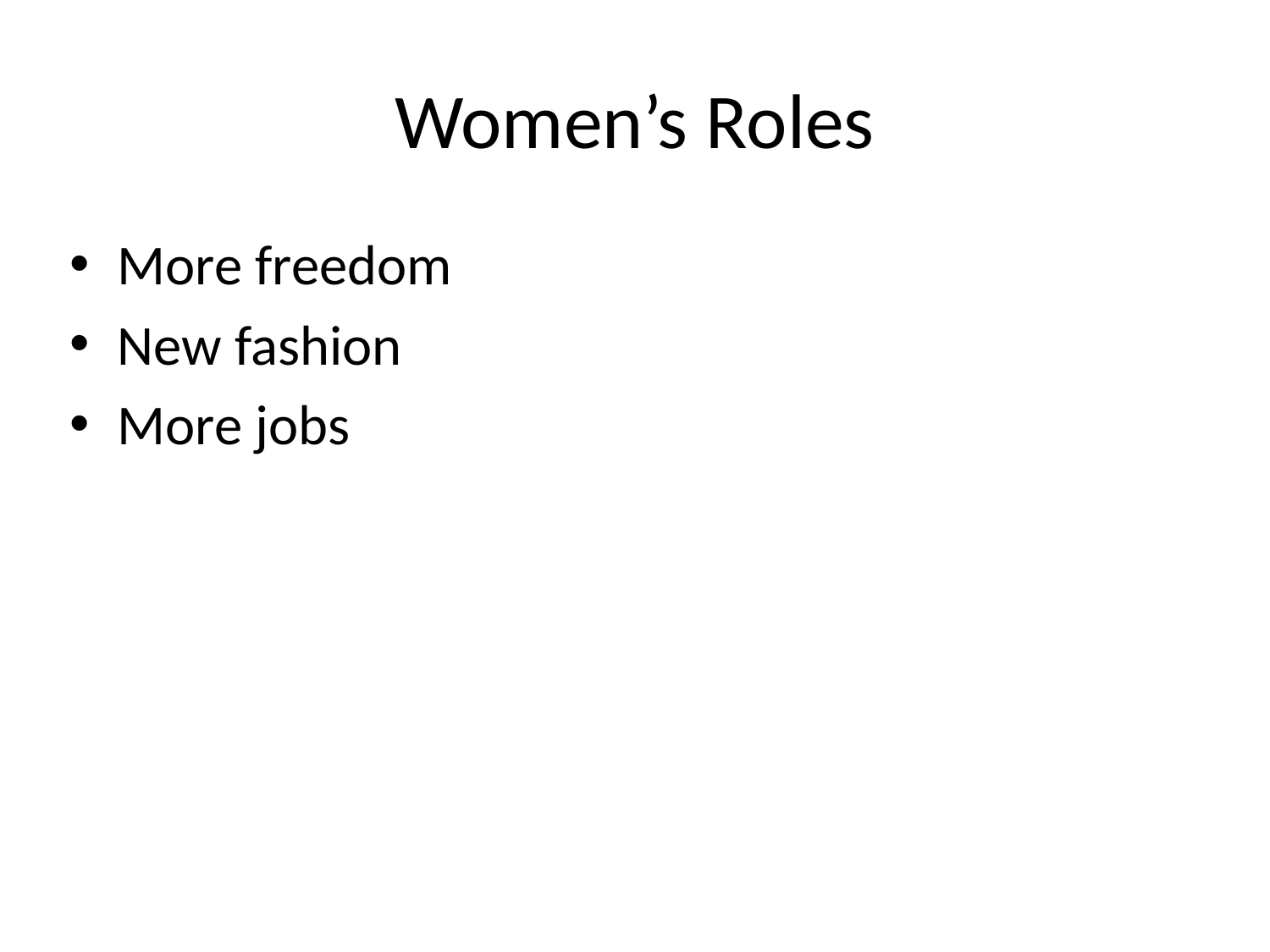

# Women’s Roles
More freedom
New fashion
More jobs